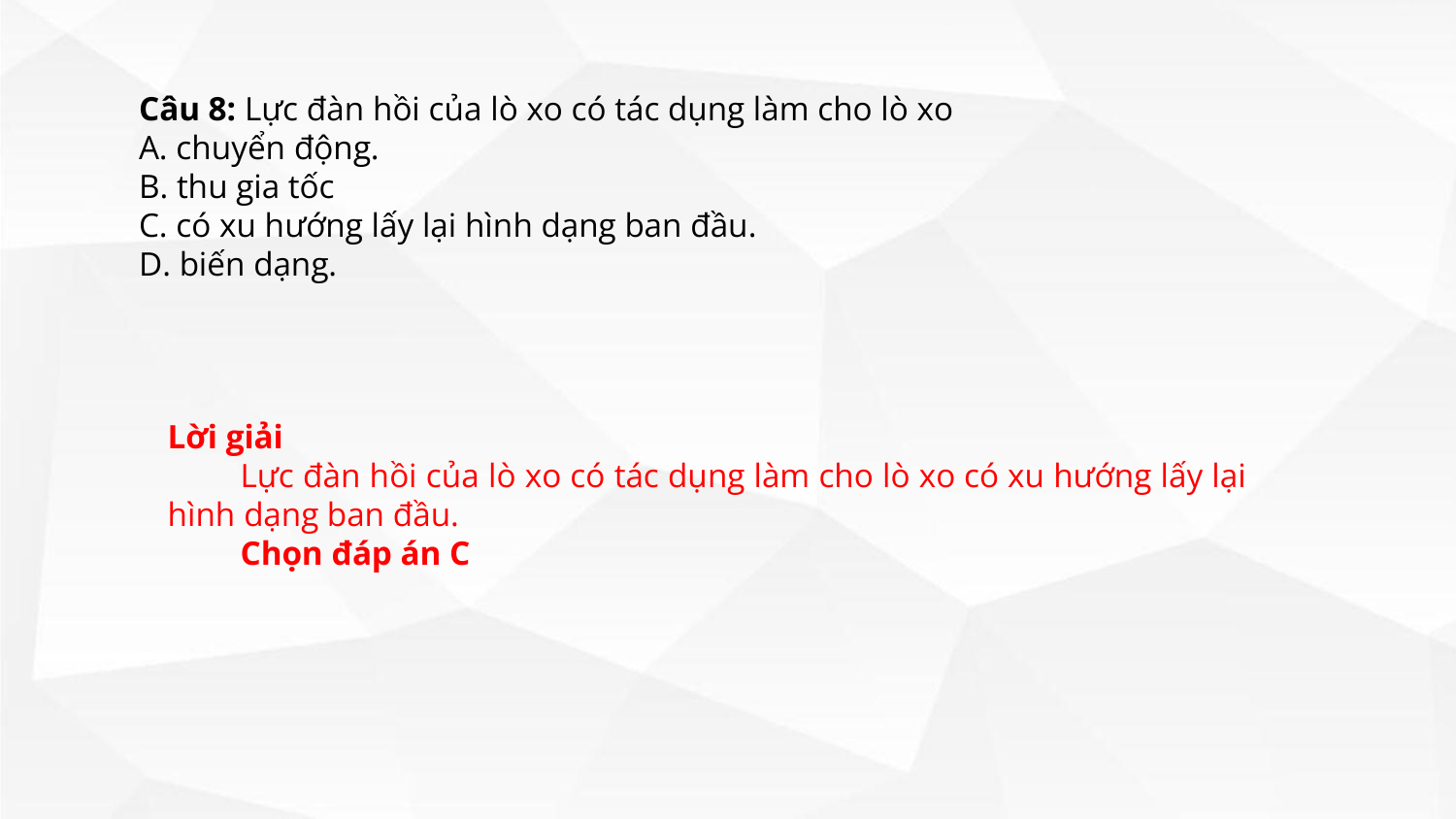

Câu 8: Lực đàn hồi của lò xo có tác dụng làm cho lò xo
A. chuyển động.
B. thu gia tốc
C. có xu hướng lấy lại hình dạng ban đầu.
D. biến dạng.
Lời giải
Lực đàn hồi của lò xo có tác dụng làm cho lò xo có xu hướng lấy lại hình dạng ban đầu.
Chọn đáp án C